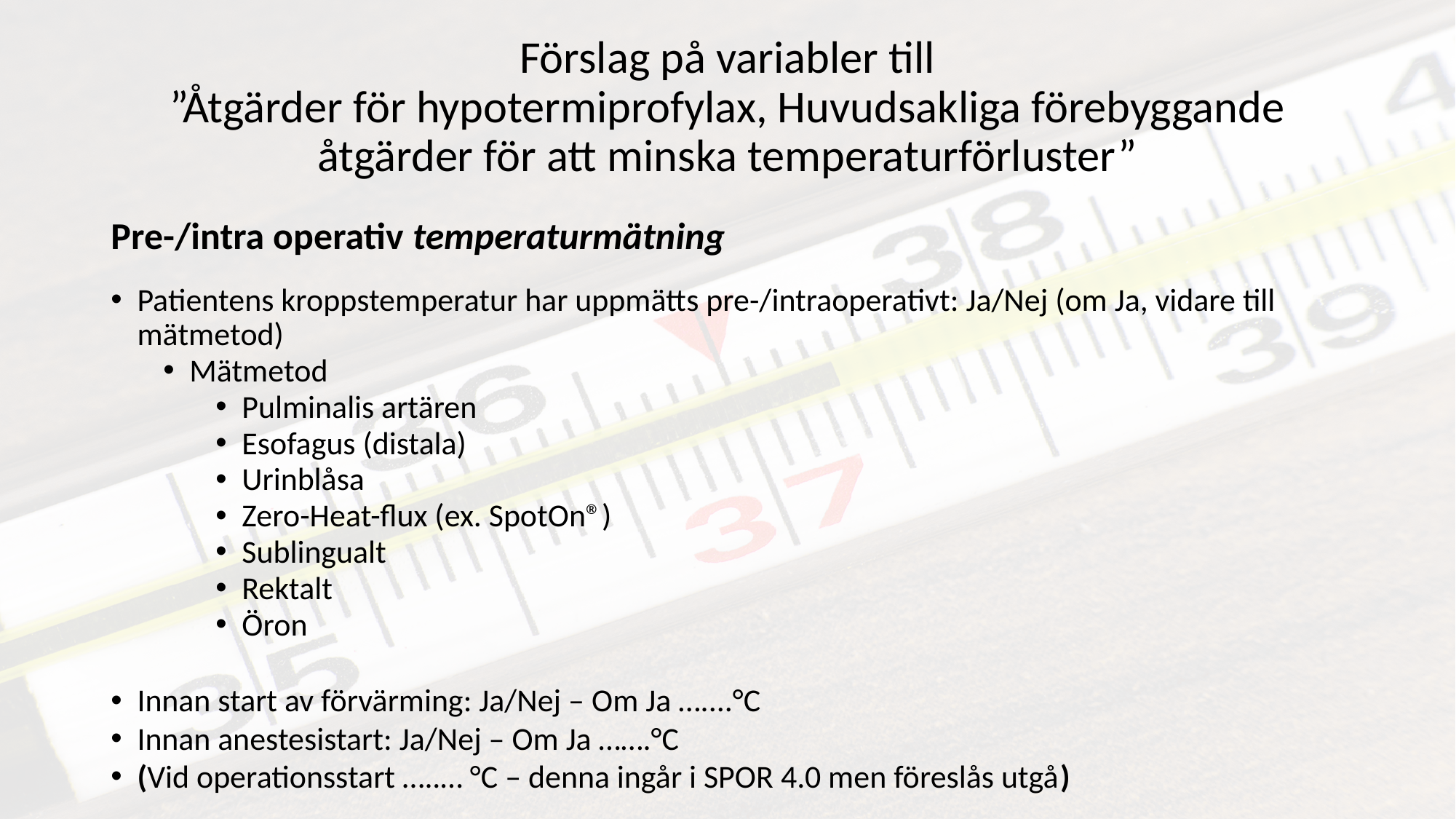

# Förslag på variabler till ”Åtgärder för hypotermiprofylax, Huvudsakliga förebyggande åtgärder för att minska temperaturförluster”
Pre-/intra operativ temperaturmätning

Patientens kroppstemperatur har uppmätts pre-/intraoperativt: Ja/Nej (om Ja, vidare till mätmetod)
Mätmetod
Pulminalis artären
Esofagus (distala)
Urinblåsa
Zero-Heat-flux (ex. SpotOn®)
Sublingualt
Rektalt
Öron

Innan start av förvärming: Ja/Nej – Om Ja …....°C
Innan anestesistart: Ja/Nej – Om Ja …….°C
(Vid operationsstart …..… °C – denna ingår i SPOR 4.0 men föreslås utgå)